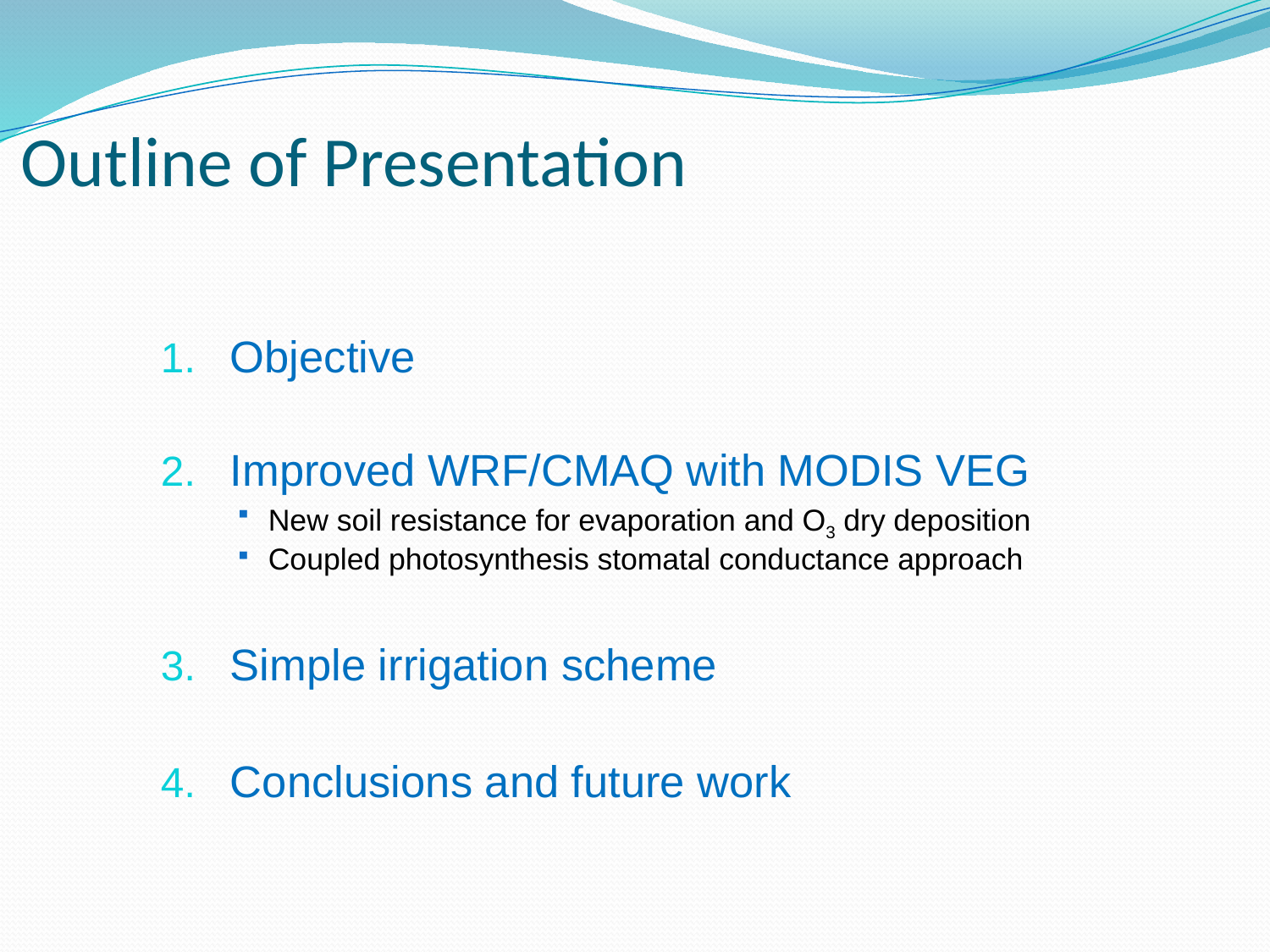

# Outline of Presentation
Objective

Improved WRF/CMAQ with MODIS VEG
New soil resistance for evaporation and O3 dry deposition
Coupled photosynthesis stomatal conductance approach

Simple irrigation scheme

Conclusions and future work